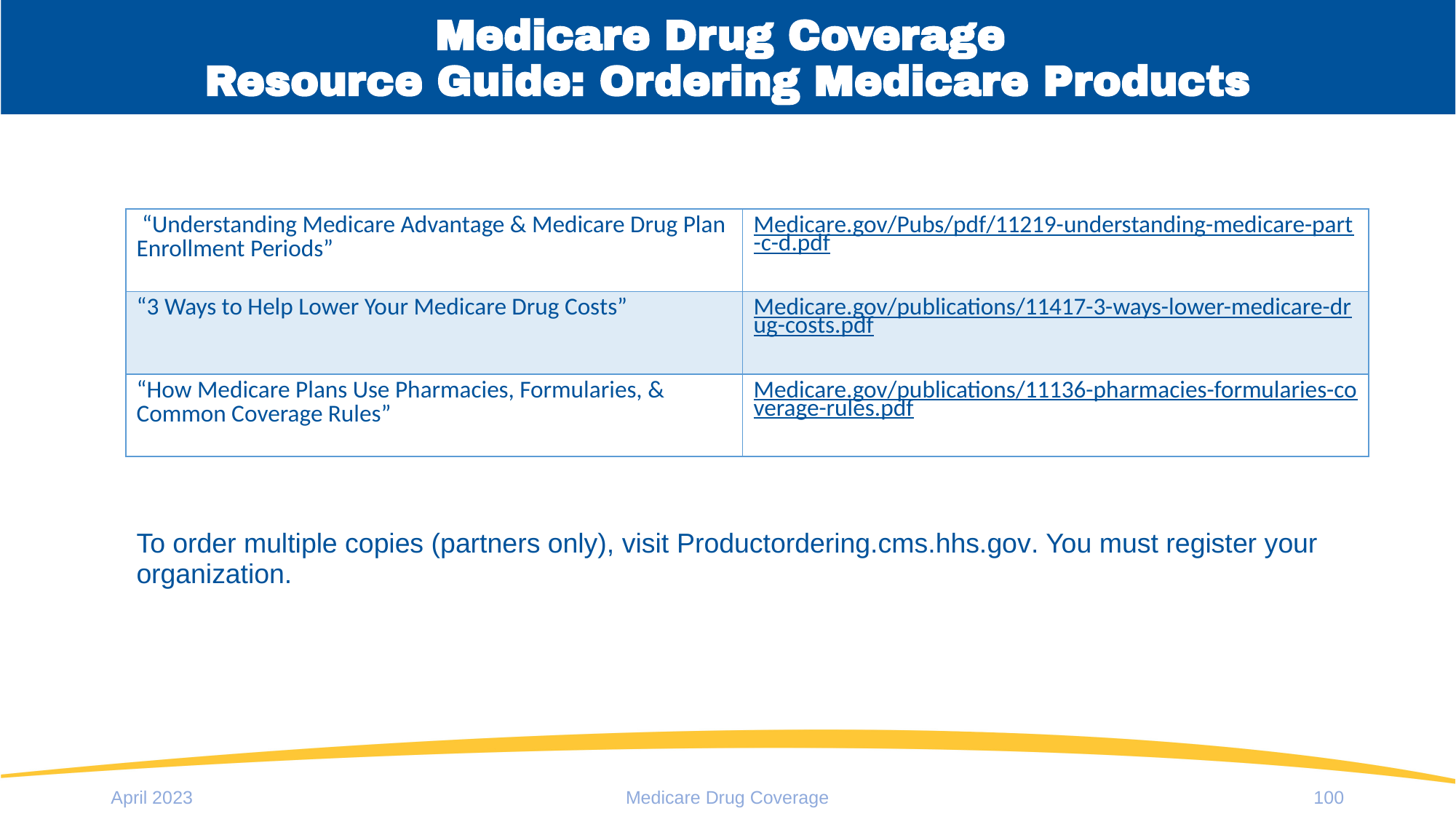

# Medicare Drug Coverage Resource Guide: Ordering Medicare Products
| “Understanding Medicare Advantage & Medicare Drug Plan Enrollment Periods” | Medicare.gov/Pubs/pdf/11219-understanding-medicare-part-c-d.pdf |
| --- | --- |
| “3 Ways to Help Lower Your Medicare Drug Costs” | Medicare.gov/publications/11417-3-ways-lower-medicare-drug-costs.pdf |
| “How Medicare Plans Use Pharmacies, Formularies, & Common Coverage Rules” | Medicare.gov/publications/11136-pharmacies-formularies-coverage-rules.pdf |
To order multiple copies (partners only), visit Productordering.cms.hhs.gov. You must register your organization.

April 2023
Medicare Drug Coverage
100